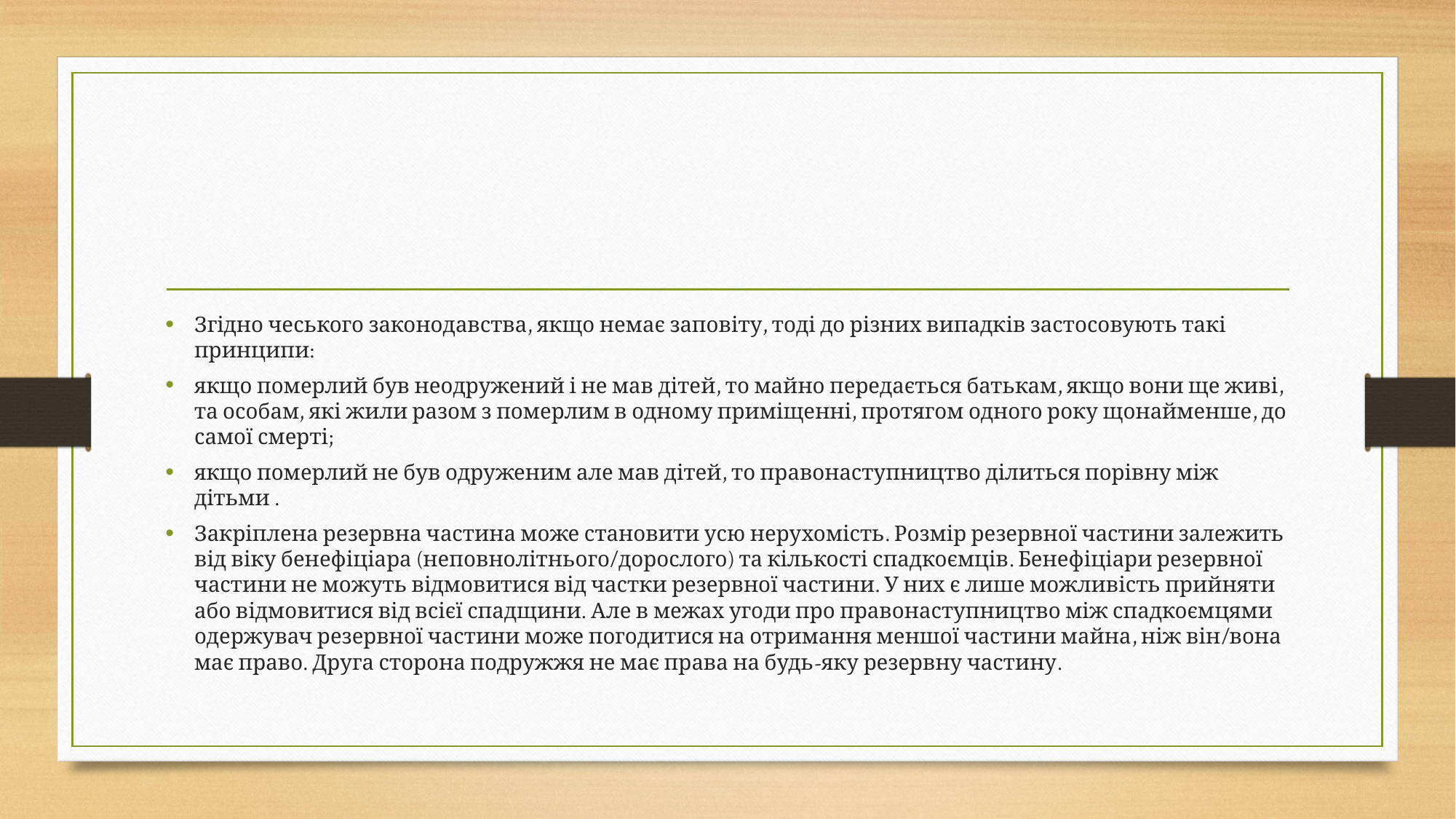

#
Згідно чеського законодавства, якщо немає заповіту, тоді до різних випадків застосовують такі принципи:
якщо померлий був неодружений і не мав дітей, то майно передається батькам, якщо вони ще живі, та особам, які жили разом з померлим в одному приміщенні, протягом одного року щонайменше, до самої смерті;
якщо померлий не був одруженим але мав дітей, то правонаступництво ділиться порівну між дітьми .
Закріплена резервна частина може становити усю нерухомість. Розмір резервної частини залежить від віку бенефіціара (неповнолітнього/дорослого) та кількості спадкоємців. Бенефіціари резервної частини не можуть відмовитися від частки резервної частини. У них є лише можливість прийняти або відмовитися від всієї спадщини. Але в межах угоди про правонаступництво між спадкоємцями одержувач резервної частини може погодитися на отримання меншої частини майна, ніж він/вона має право. Друга сторона подружжя не має права на будь-яку резервну частину.